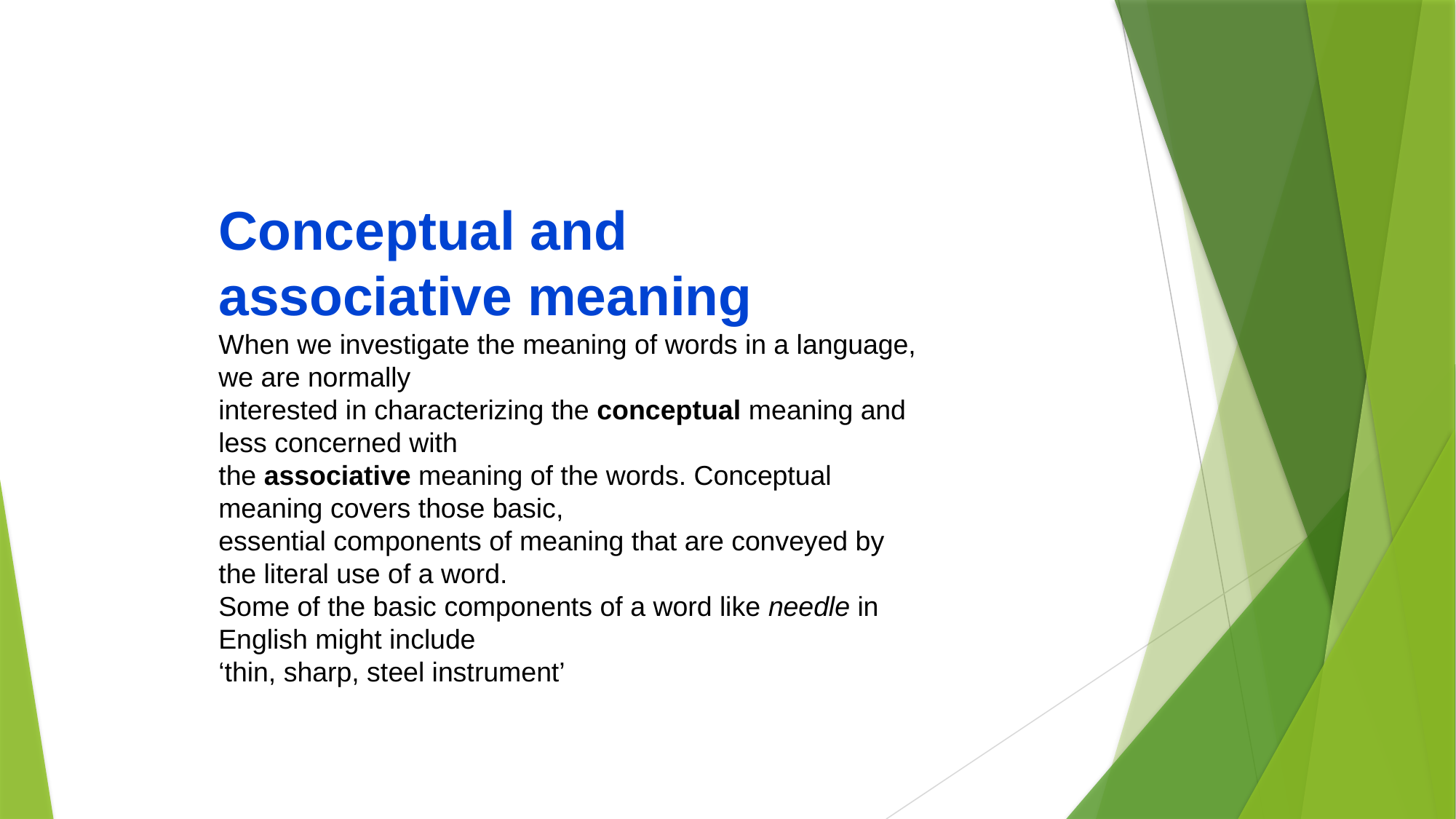

Conceptual and associative meaning
When we investigate the meaning of words in a language, we are normally
interested in characterizing the conceptual meaning and less concerned with
the associative meaning of the words. Conceptual meaning covers those basic,
essential components of meaning that are conveyed by the literal use of a word.
Some of the basic components of a word like needle in English might include
‘thin, sharp, steel instrument’